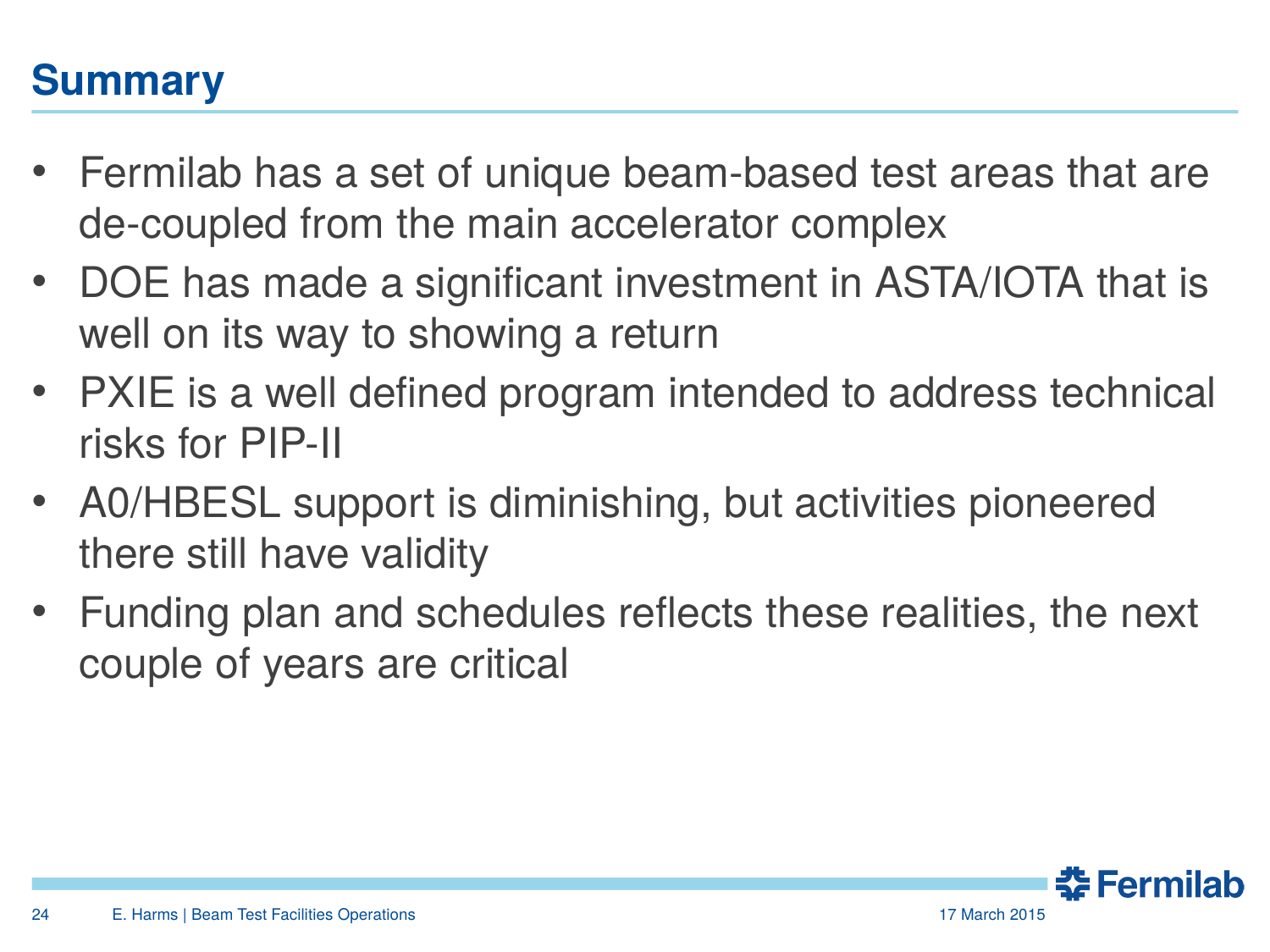

# Summary
Fermilab has a set of unique beam-based test areas that are de-coupled from the main accelerator complex
DOE has made a significant investment in ASTA/IOTA that is well on its way to showing a return
PXIE is a well defined program intended to address technical risks for PIP-II
A0/HBESL support is diminishing, but activities pioneered there still have validity
Funding plan and schedules reflects these realities, the next couple of years are critical
24
E. Harms | Beam Test Facilities Operations
17 March 2015